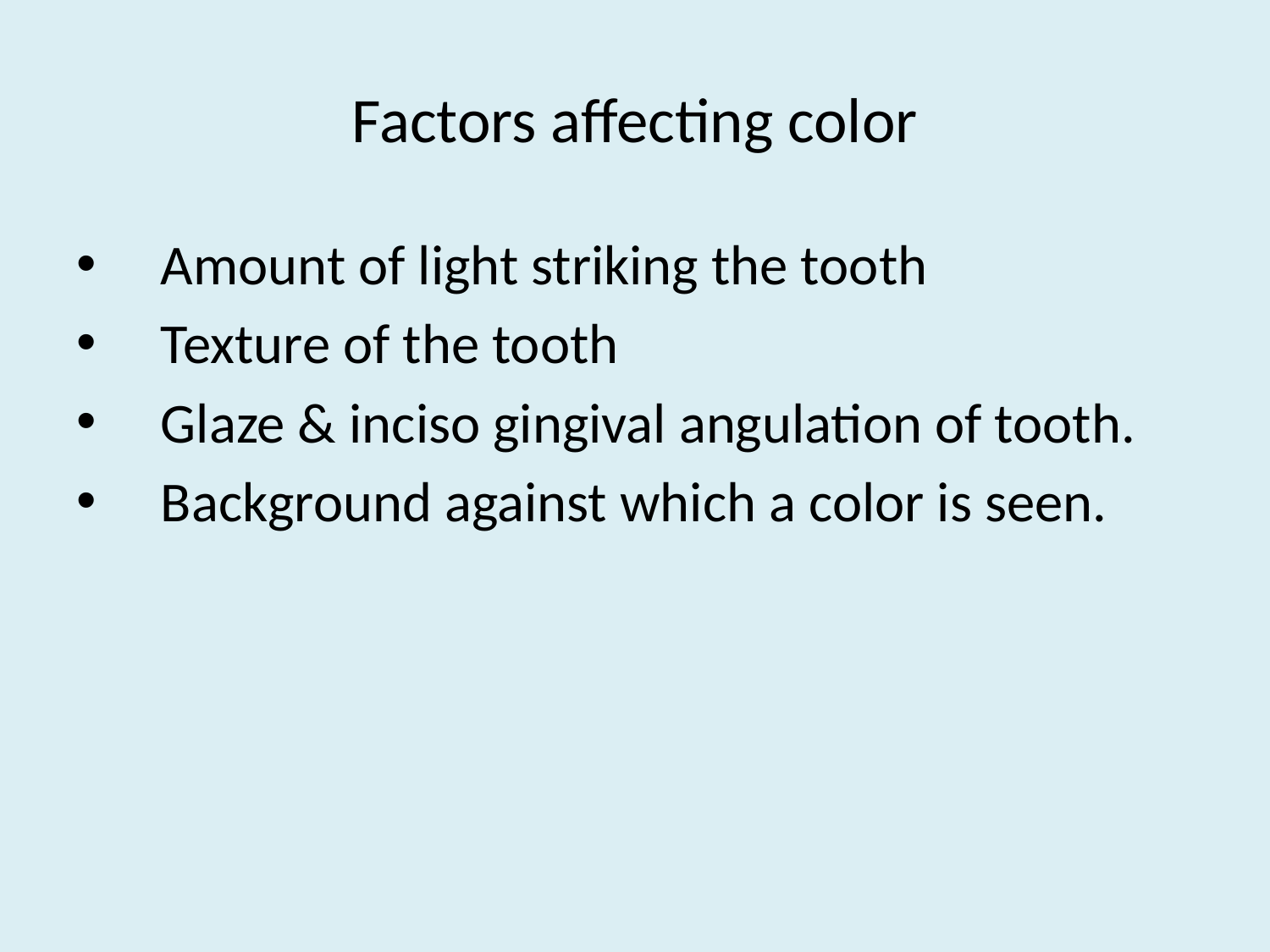

# Factors affecting color
Amount of light striking the tooth
Texture of the tooth
Glaze & inciso gingival angulation of tooth.
Background against which a color is seen.